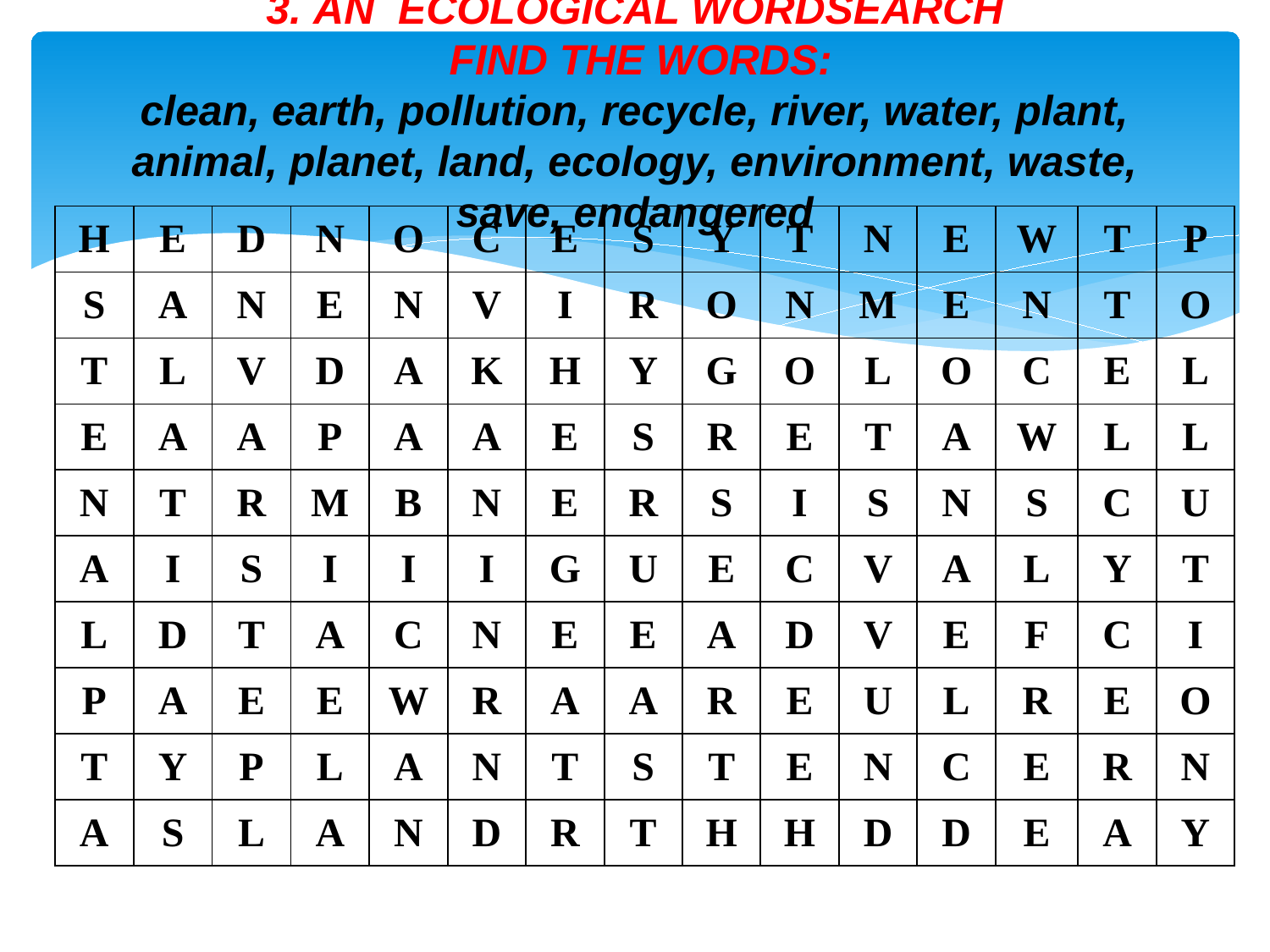

# 3. AN  ECOLOGICAL WORDSEARCH FIND THE WORDS: clean, earth, pollution, recycle, river, water, plant, animal, planet, land, ecology, environment, waste, save, endangered
| H | E | D | N | O | C | E | S | Y | T | N | E | W | T | P |
| --- | --- | --- | --- | --- | --- | --- | --- | --- | --- | --- | --- | --- | --- | --- |
| S | A | N | E | N | V | I | R | O | N | M | E | N | T | О |
| T | L | V | D | A | K | H | Y | G | O | L | O | C | E | L |
| E | A | A | P | A | A | E | S | R | E | T | A | W | L | L |
| N | T | R | M | B | N | E | R | S | I | S | N | S | C | U |
| A | I | S | I | I | I | G | U | E | C | V | A | L | Y | T |
| L | D | T | A | C | N | E | E | A | D | V | E | F | C | I |
| P | A | E | E | W | R | A | A | R | E | U | L | R | E | O |
| T | Y | P | L | A | N | T | S | T | E | N | C | E | R | N |
| A | S | L | A | N | D | R | T | H | H | D | D | E | A | Y |